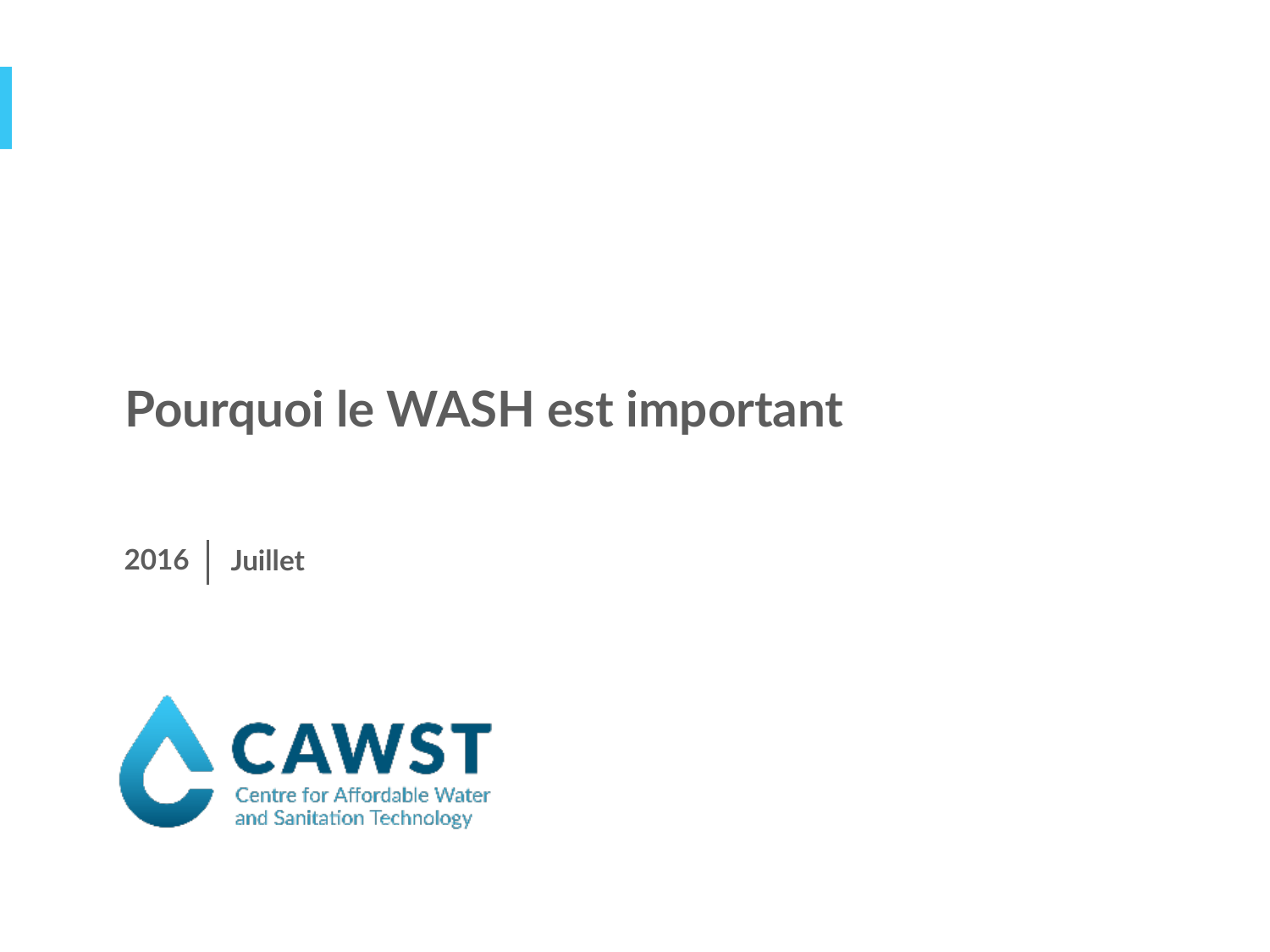

Pourquoi le WASH est important
2016
Juillet